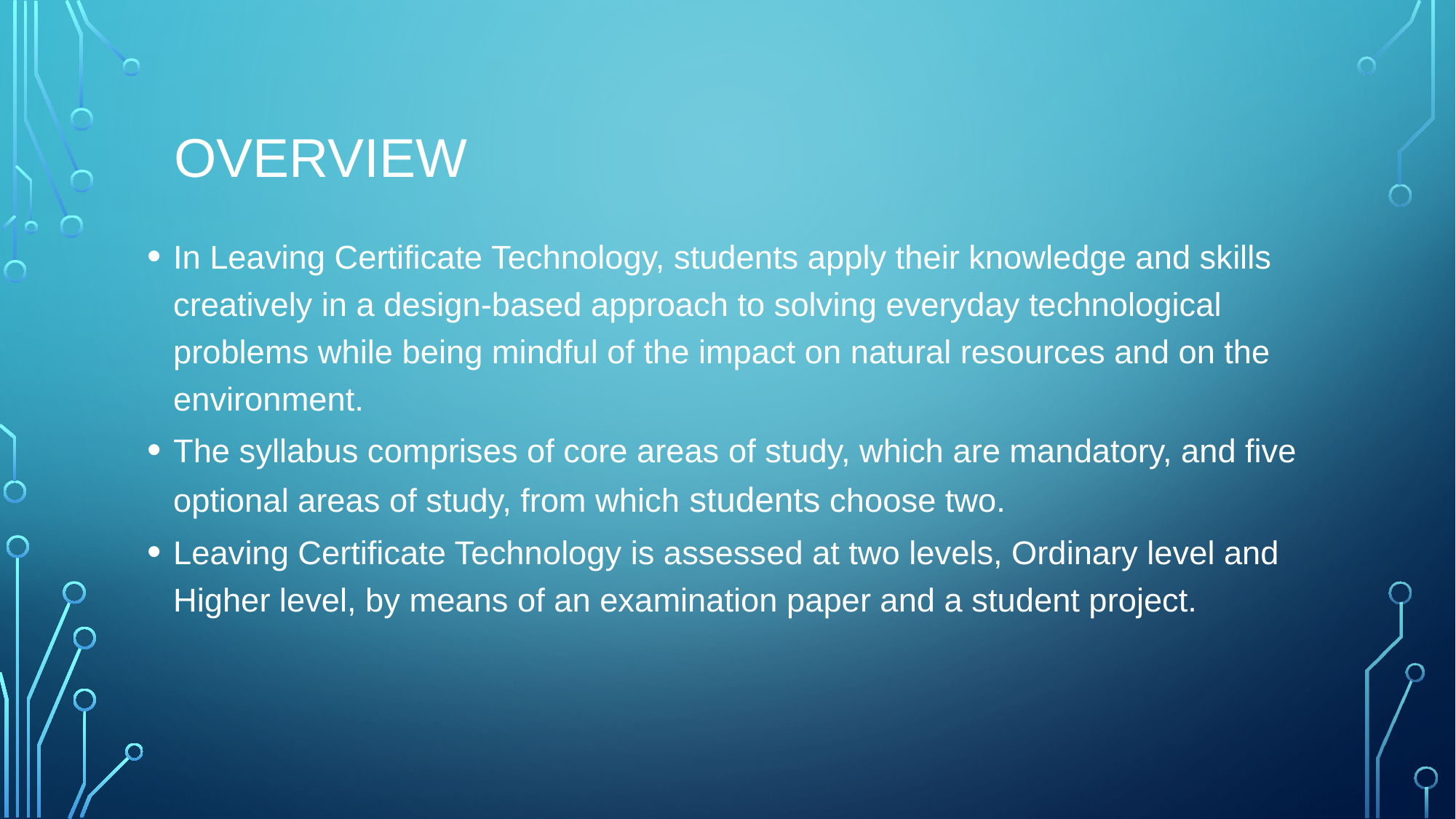

# Overview
In Leaving Certificate Technology, students apply their knowledge and skills creatively in a design-based approach to solving everyday technological problems while being mindful of the impact on natural resources and on the environment.
The syllabus comprises of core areas of study, which are mandatory, and five optional areas of study, from which students choose two.
Leaving Certificate Technology is assessed at two levels, Ordinary level and Higher level, by means of an examination paper and a student project.